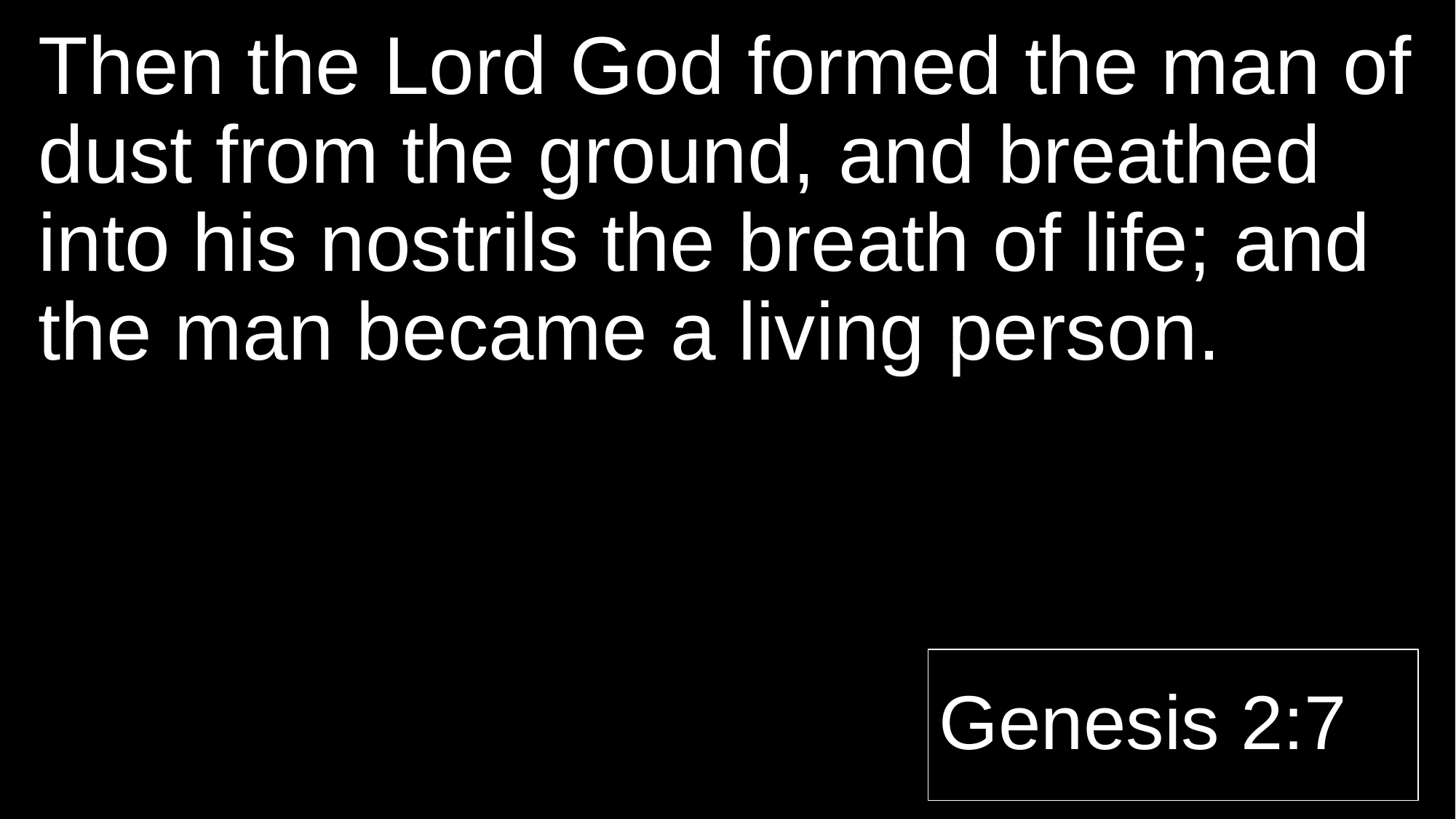

Then the Lord God formed the man of dust from the ground, and breathed into his nostrils the breath of life; and the man became a living person.
Genesis 2:7